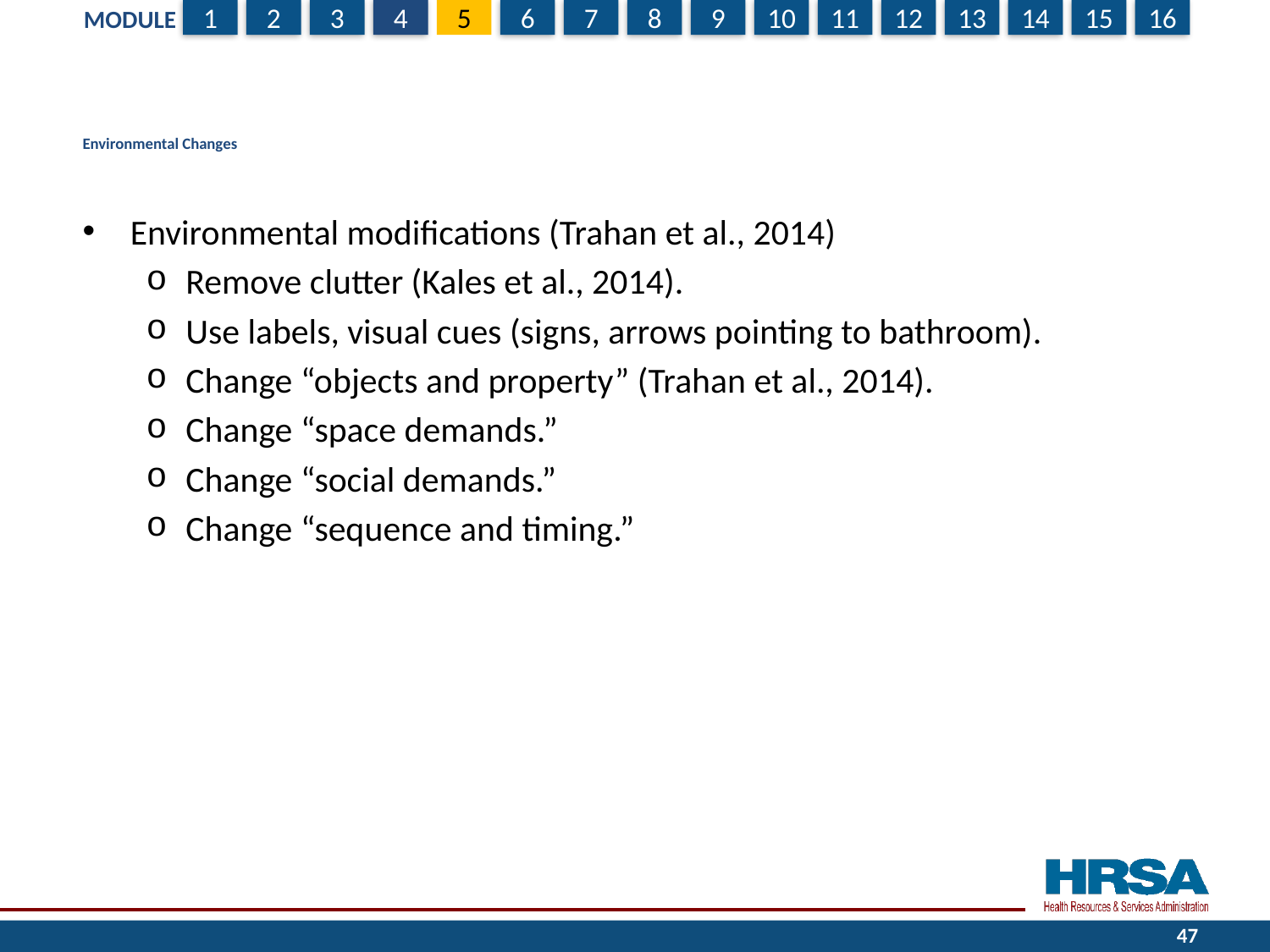

# Environmental Changes
Environmental modifications (Trahan et al., 2014)
Remove clutter (Kales et al., 2014).
Use labels, visual cues (signs, arrows pointing to bathroom).
Change “objects and property” (Trahan et al., 2014).
Change “space demands.”
Change “social demands.”
Change “sequence and timing.”